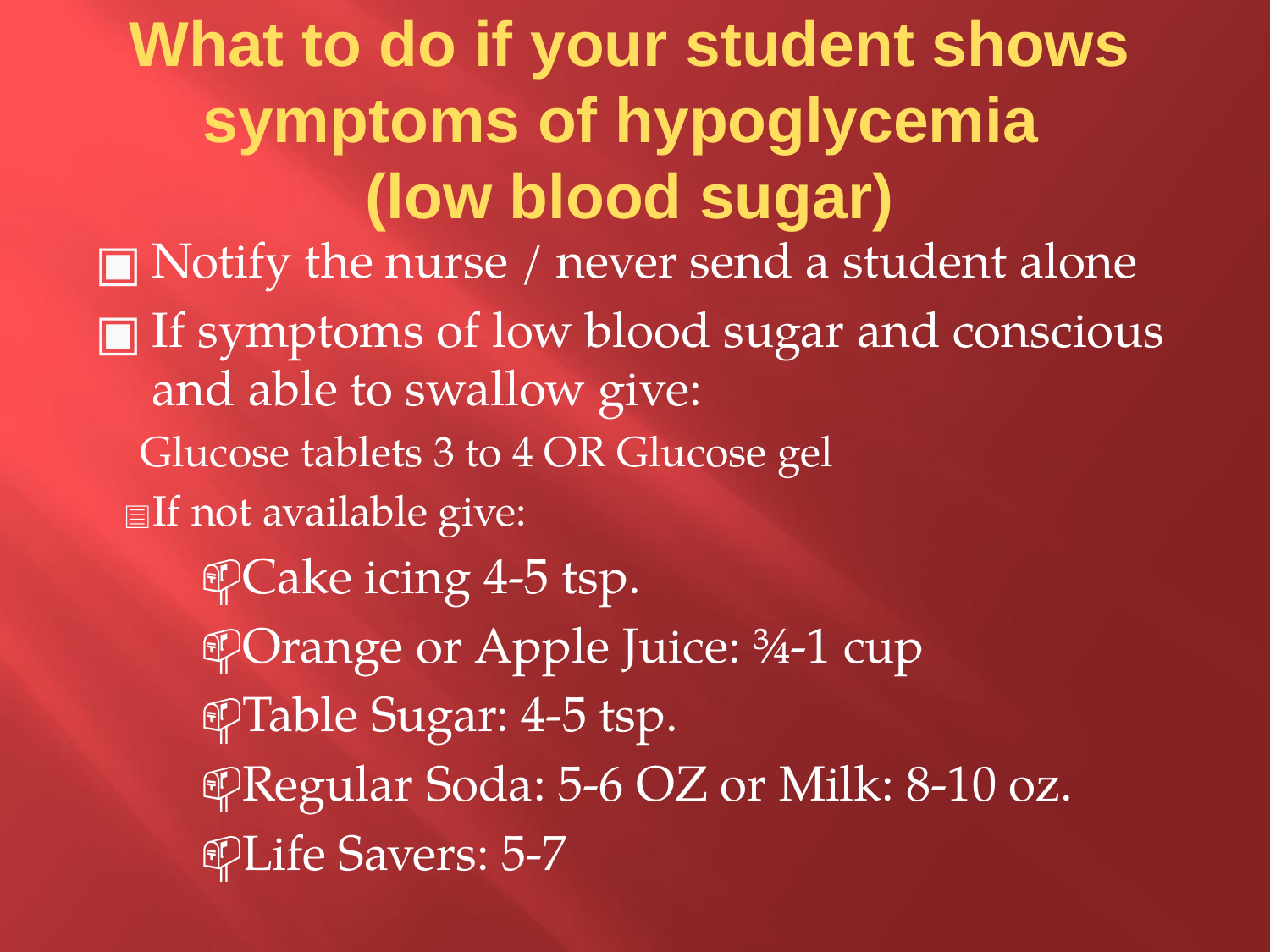

What to do if your student shows symptoms of hypoglycemia
(low blood sugar)
Notify the nurse / never send a student alone
If symptoms of low blood sugar and conscious and able to swallow give:
Glucose tablets 3 to 4 OR Glucose gel
If not available give:
Cake icing 4-5 tsp.
Orange or Apple Juice: ¾-1 cup
Table Sugar: 4-5 tsp.
Regular Soda: 5-6 OZ or Milk: 8-10 oz.
Life Savers: 5-7